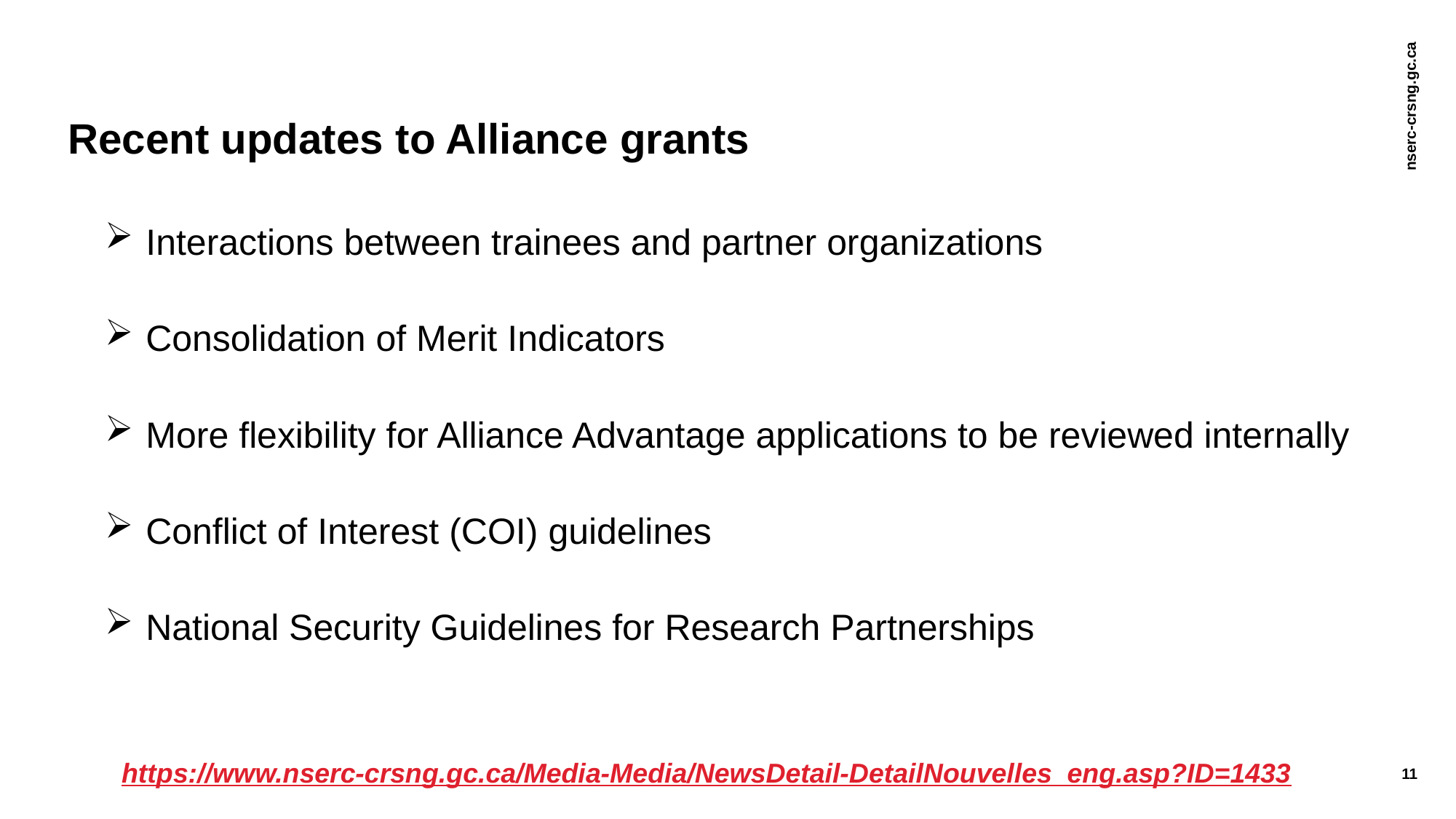

# Recent updates to Alliance grants
Interactions between trainees and partner organizations
Consolidation of Merit Indicators
More flexibility for Alliance Advantage applications to be reviewed internally
Conflict of Interest (COI) guidelines
National Security Guidelines for Research Partnerships

https://www.nserc-crsng.gc.ca/Media-Media/NewsDetail-DetailNouvelles_eng.asp?ID=1433